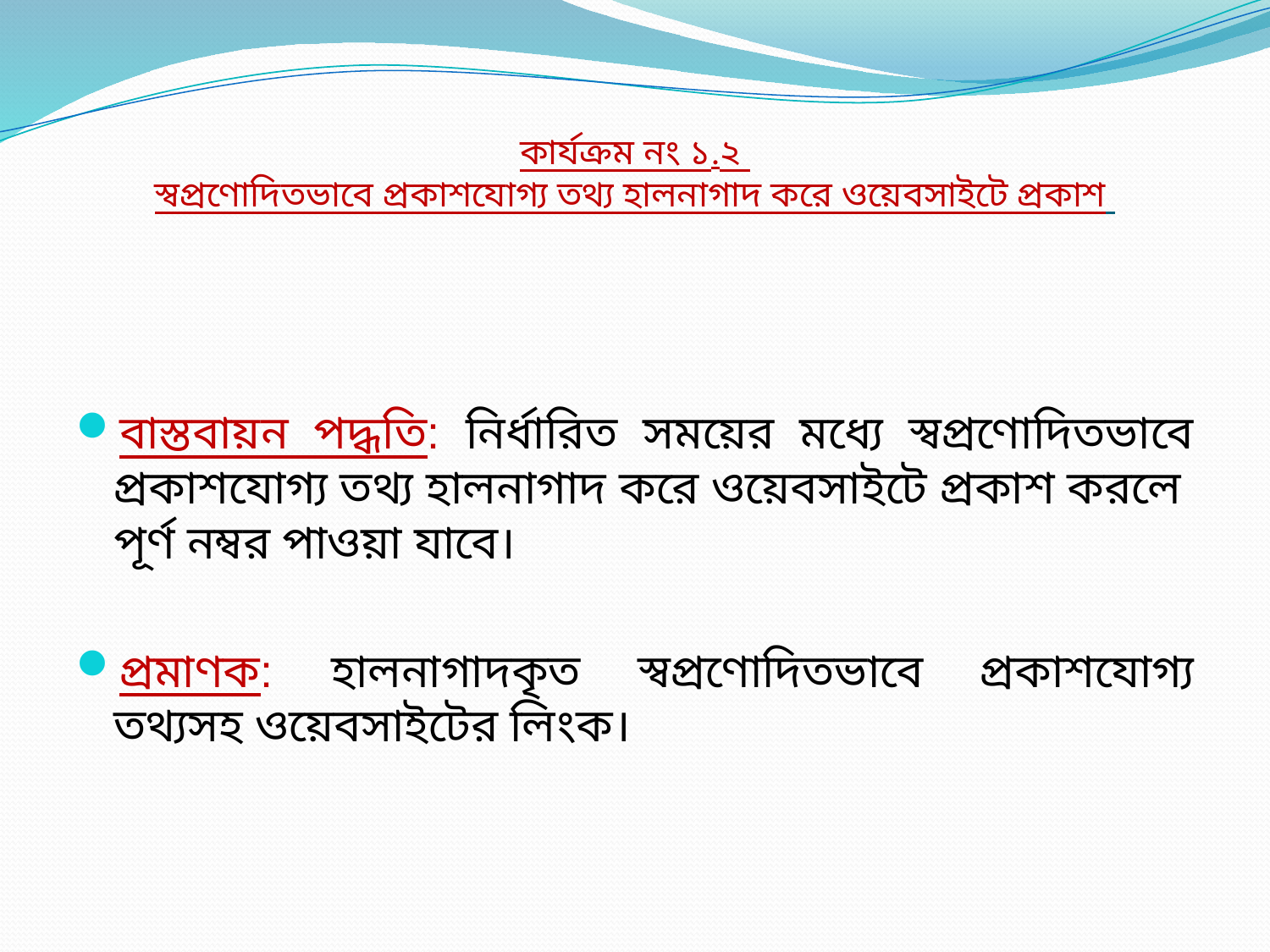

# কার্যক্রম নং ১.২ স্বপ্রণোদিতভাবে প্রকাশযোগ্য তথ্য হালনাগাদ করে ওয়েবসাইটে প্রকাশ

বাস্তবায়ন পদ্ধতি: নির্ধারিত সময়ের মধ্যে স্বপ্রণোদিতভাবে প্রকাশযোগ্য তথ্য হালনাগাদ করে ওয়েবসাইটে প্রকাশ করলে  পূর্ণ নম্বর পাওয়া যাবে।

প্রমাণক: হালনাগাদকৃত স্বপ্রণোদিতভাবে প্রকাশযোগ্য তথ্যসহ ওয়েবসাইটের লিংক।